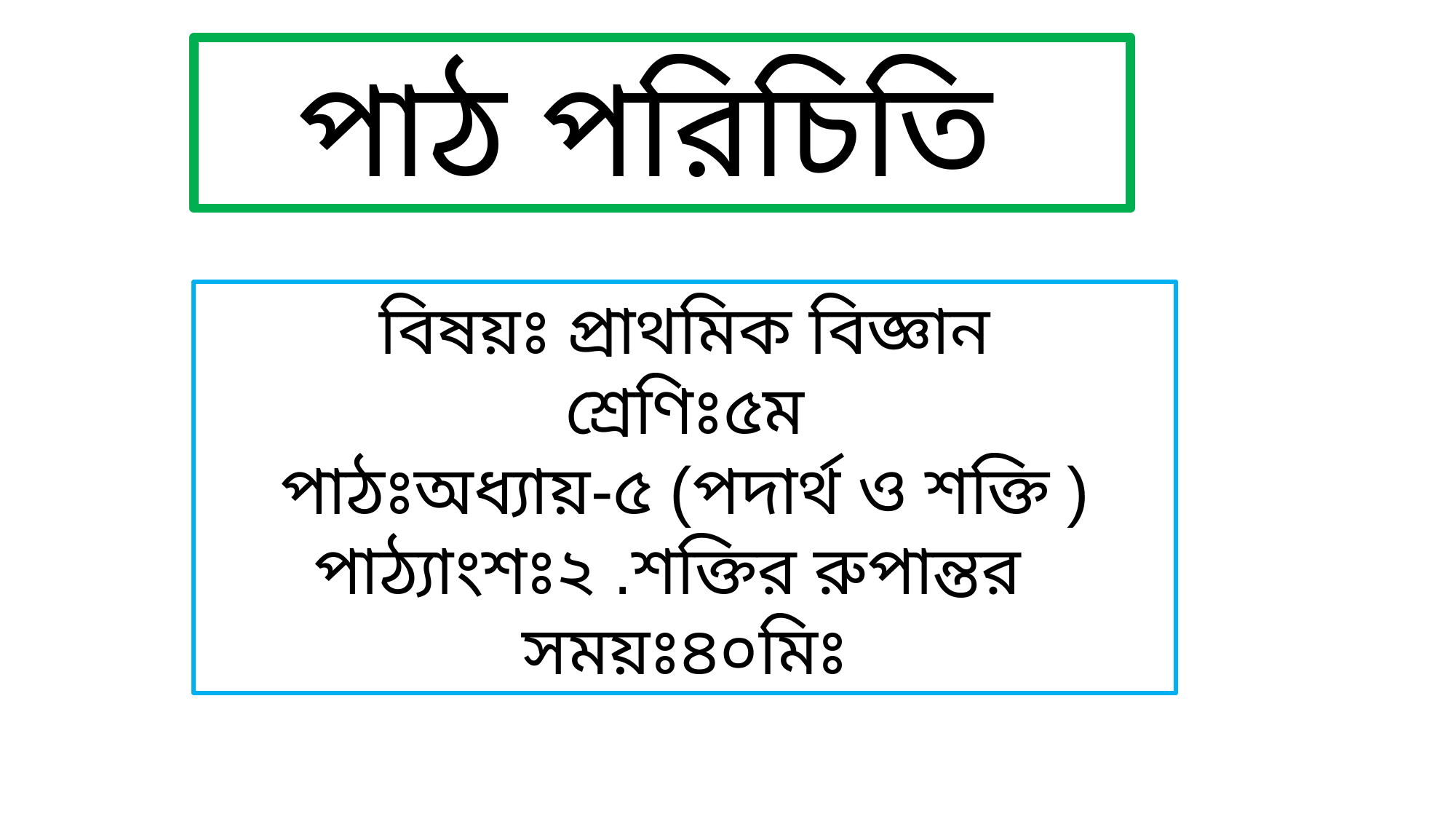

পাঠ পরিচিতি
বিষয়ঃ প্রাথমিক বিজ্ঞান
শ্রেণিঃ৫ম
পাঠঃঅধ্যায়-৫ (পদার্থ ও শক্তি )
পাঠ্যাংশঃ২ .শক্তির রুপান্তর
সময়ঃ৪০মিঃ